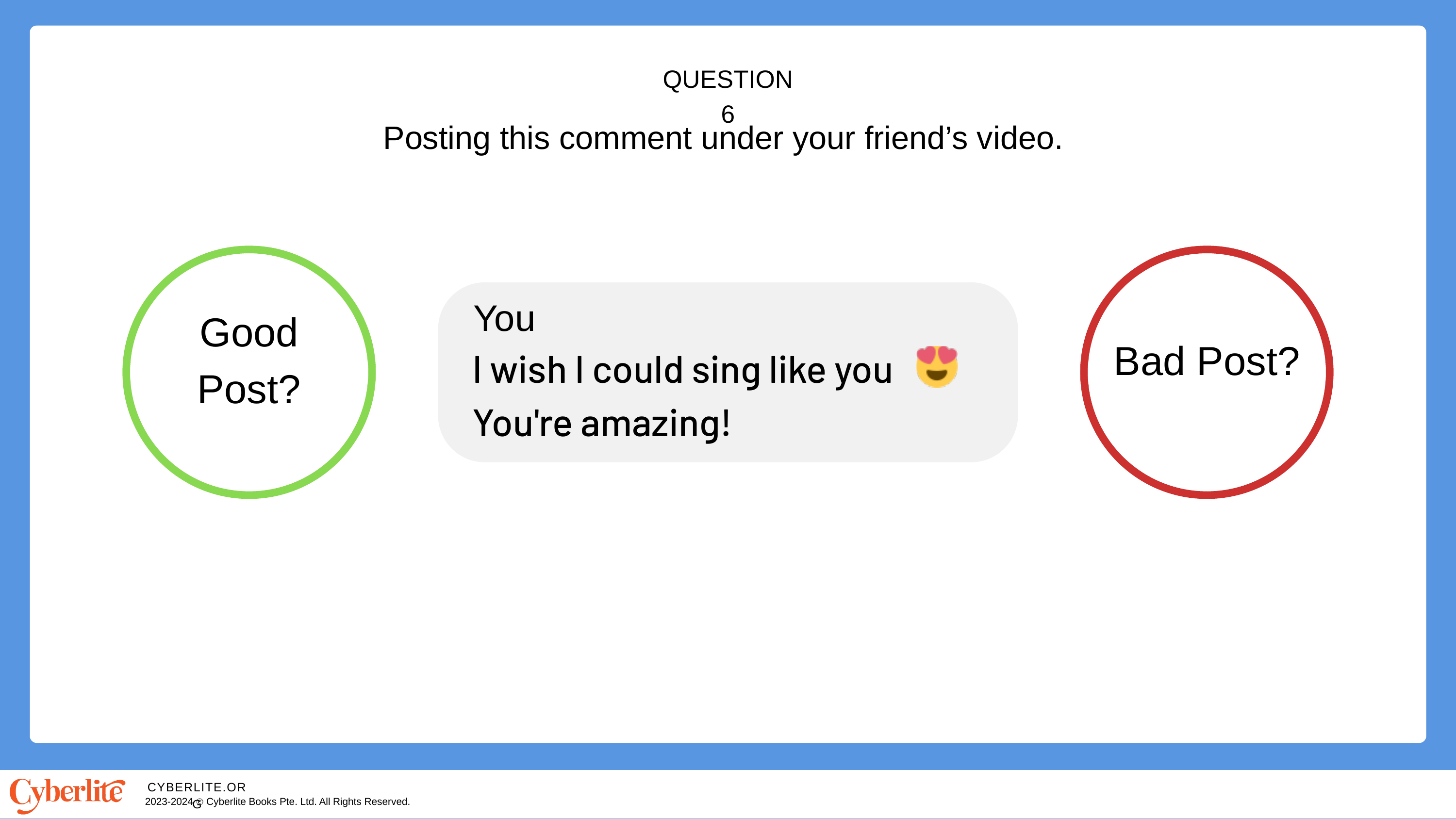

QUESTION 6
Posting this comment under your friend’s video.

Good Post?

Bad Post?

You
I wish I could sing like you
You're amazing!

CYBERLITE.ORG
2023-2024 Ⓒ Cyberlite Books Pte. Ltd. All Rights Reserved.